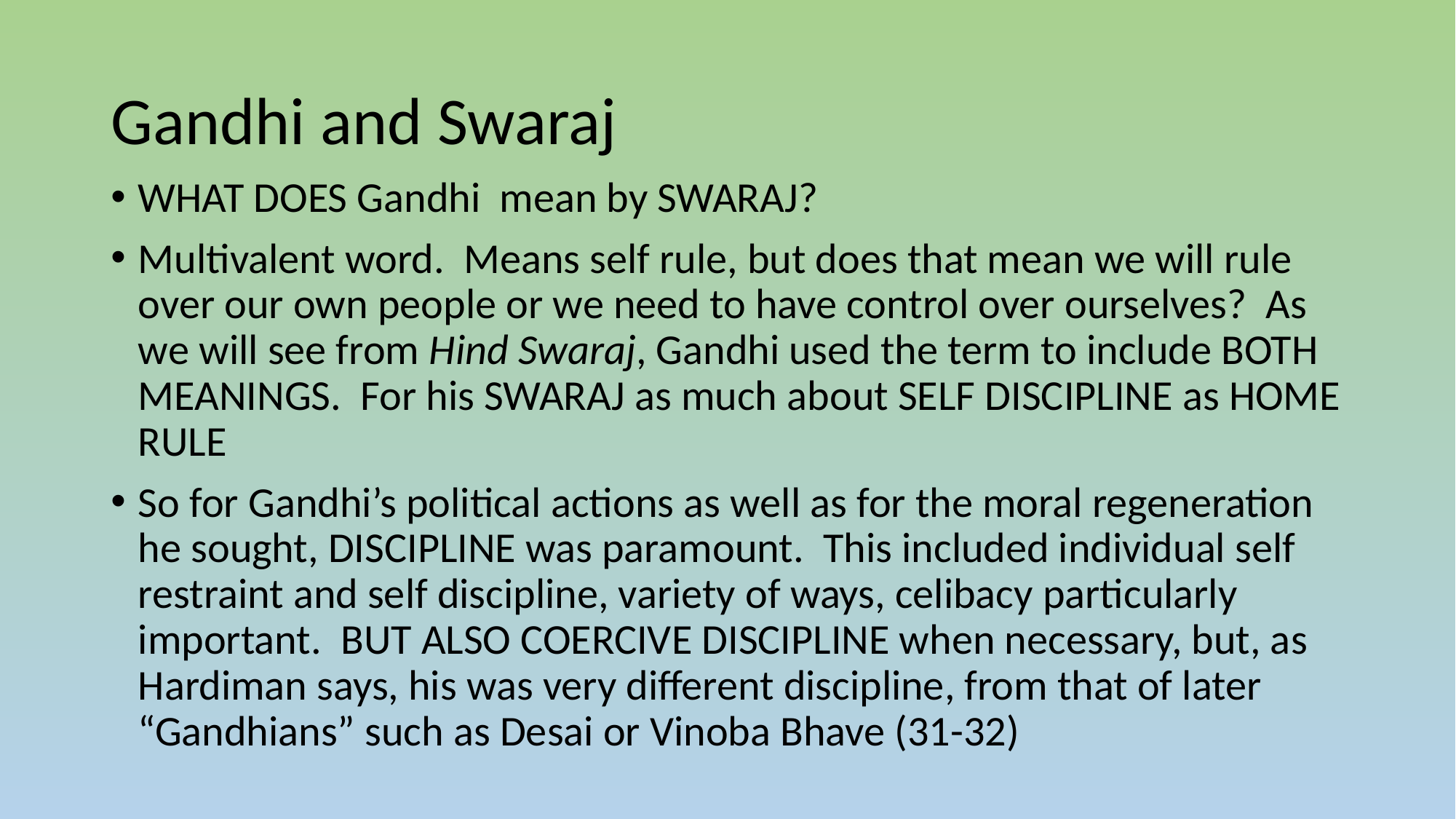

# Gandhi and Swaraj
WHAT DOES Gandhi  mean by SWARAJ?
Multivalent word.  Means self rule, but does that mean we will rule over our own people or we need to have control over ourselves?  As we will see from Hind Swaraj, Gandhi used the term to include BOTH MEANINGS.  For his SWARAJ as much about SELF DISCIPLINE as HOME RULE
So for Gandhi’s political actions as well as for the moral regeneration he sought, DISCIPLINE was paramount.  This included individual self restraint and self discipline, variety of ways, celibacy particularly important.  BUT ALSO COERCIVE DISCIPLINE when necessary, but, as Hardiman says, his was very different discipline, from that of later “Gandhians” such as Desai or Vinoba Bhave (31-32)